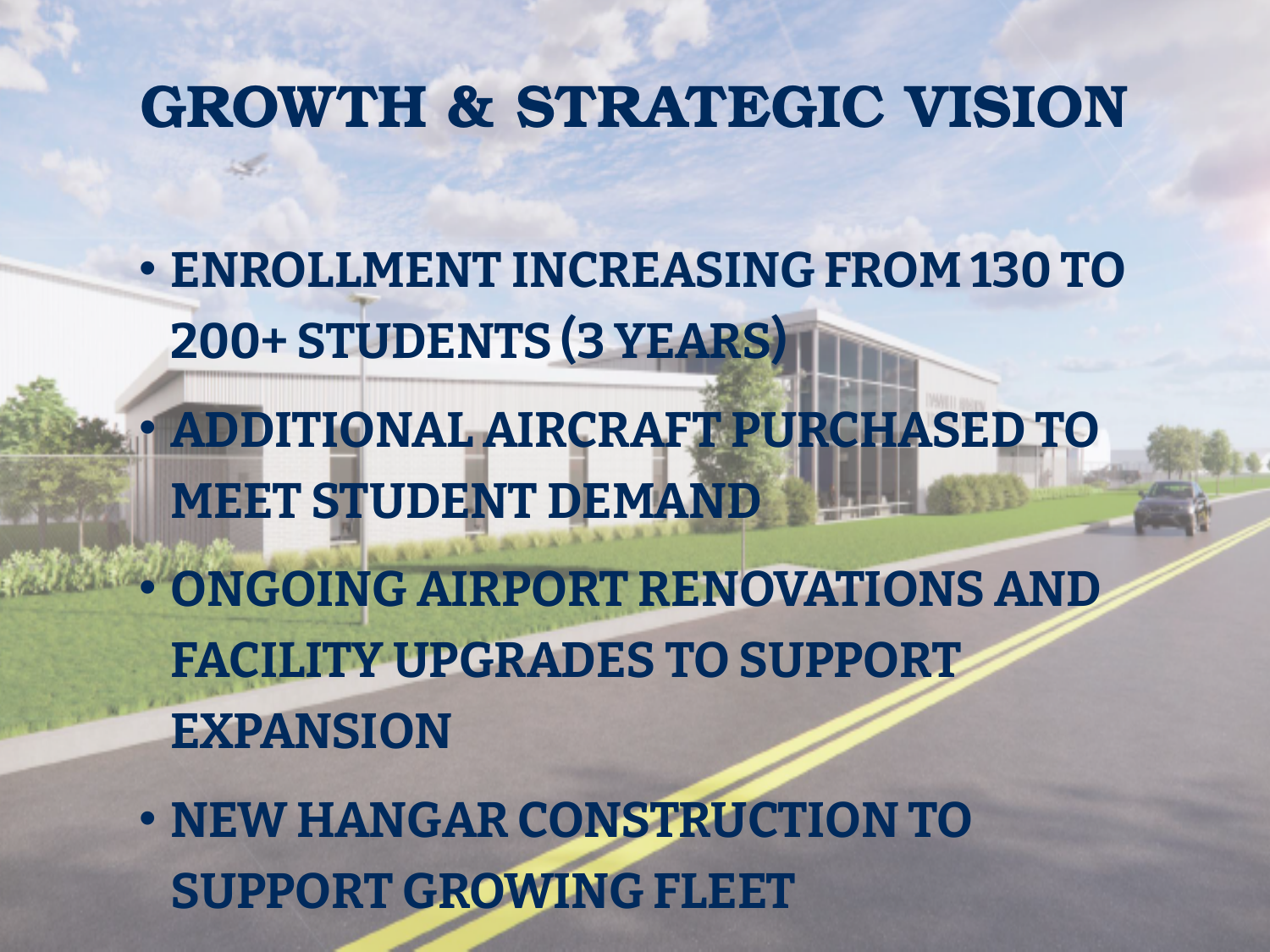

# Growth & Strategic Vision
Enrollment increasing from 130 to 200+ students (3 years)
Additional aircraft purchased to meet student demand
Ongoing airport renovations and facility upgrades to support expansion
New hangar construction to support growing fleet